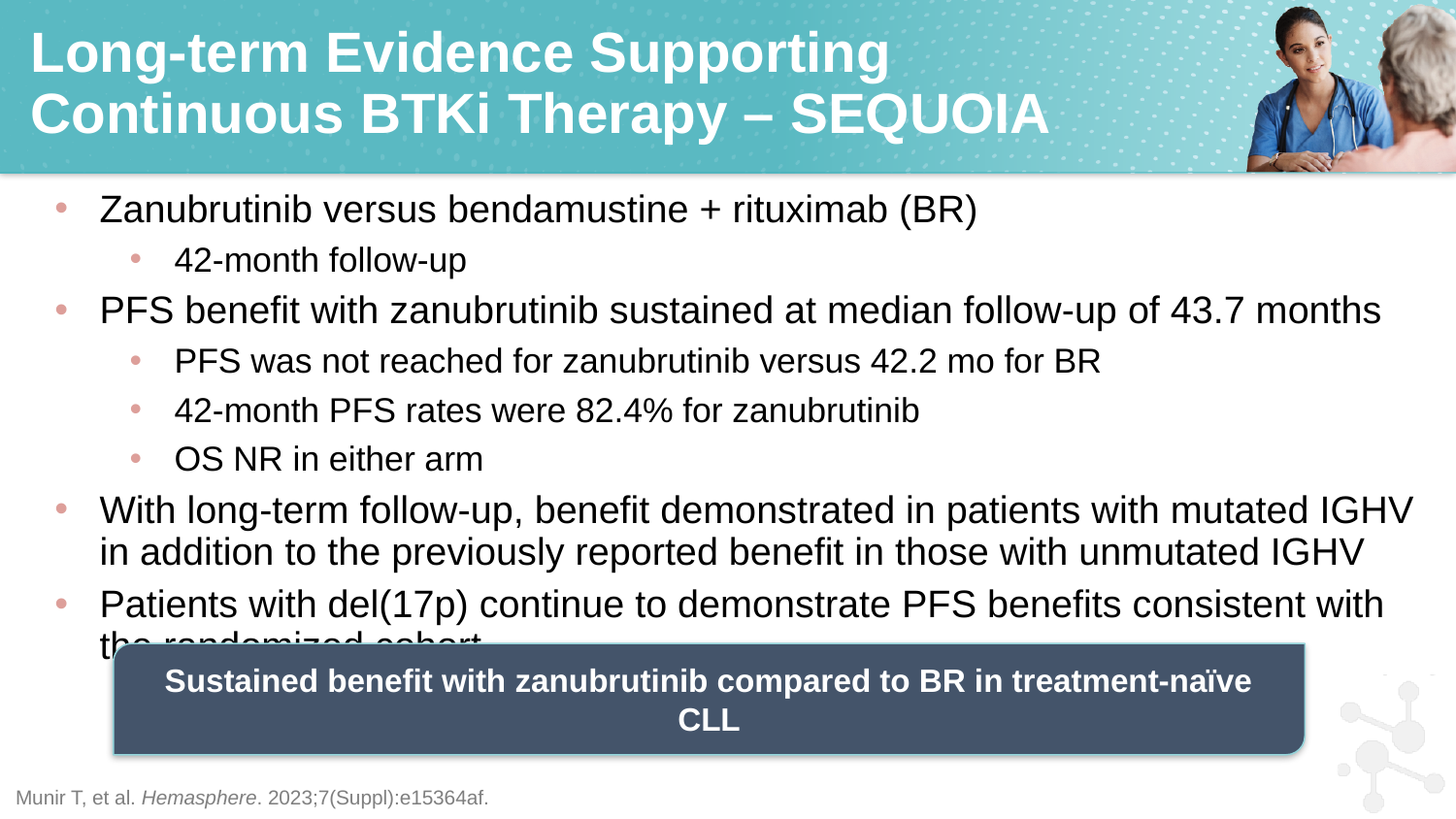

# Long-term Evidence Supporting Continuous BTKi Therapy – SEQUOIA
Zanubrutinib versus bendamustine + rituximab (BR)
42-month follow-up
PFS benefit with zanubrutinib sustained at median follow-up of 43.7 months
PFS was not reached for zanubrutinib versus 42.2 mo for BR
42-month PFS rates were 82.4% for zanubrutinib
OS NR in either arm
With long-term follow-up, benefit demonstrated in patients with mutated IGHV in addition to the previously reported benefit in those with unmutated IGHV
Patients with del(17p) continue to demonstrate PFS benefits consistent with the randomized cohort

Sustained benefit with zanubrutinib compared to BR in treatment-naïve CLL
Munir T, et al. Hemasphere. 2023;7(Suppl):e15364af.